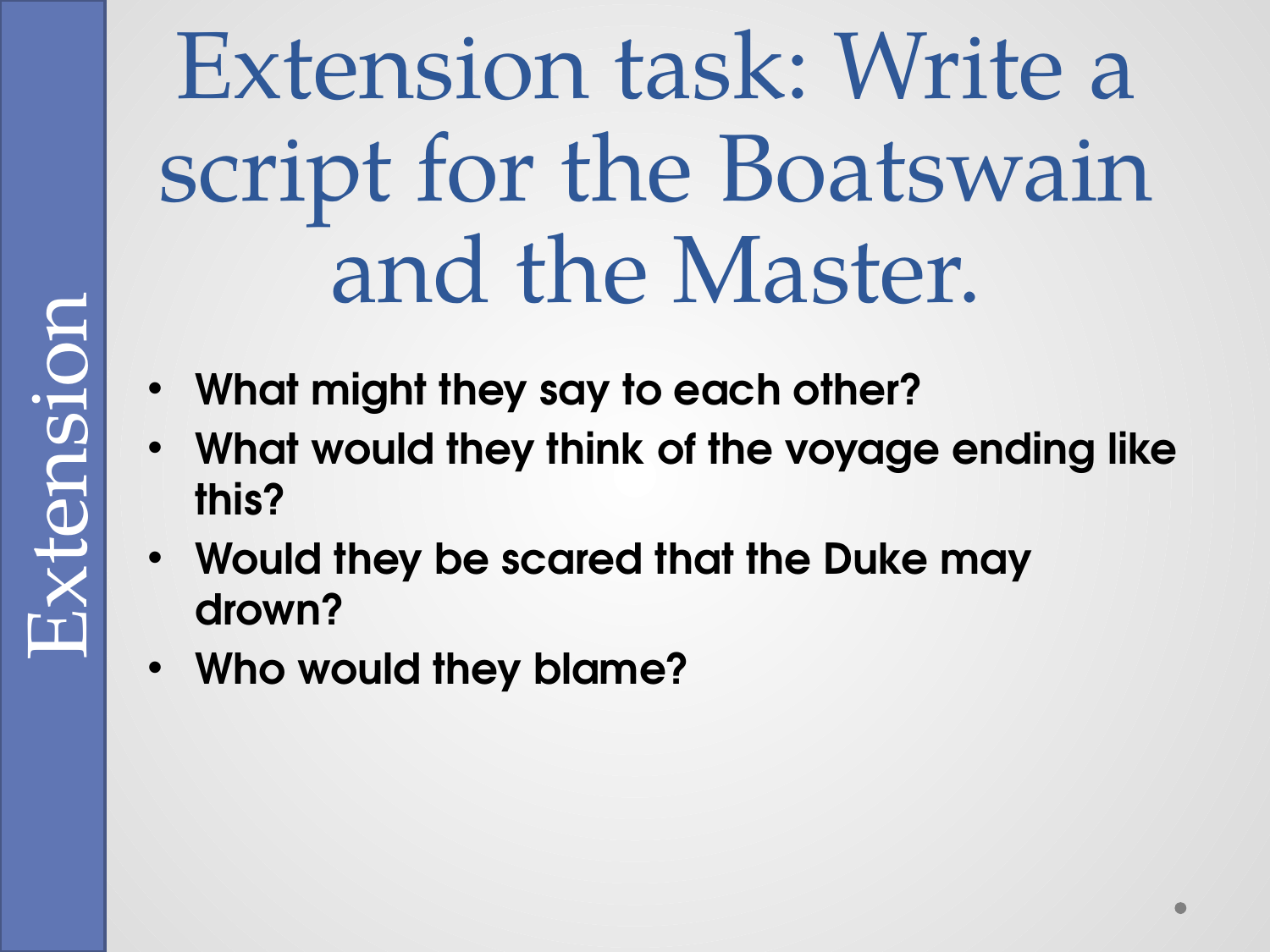

Extension
# Extension task: Write a script for the Boatswain and the Master.
What might they say to each other?
What would they think of the voyage ending like this?
Would they be scared that the Duke may drown?
Who would they blame?